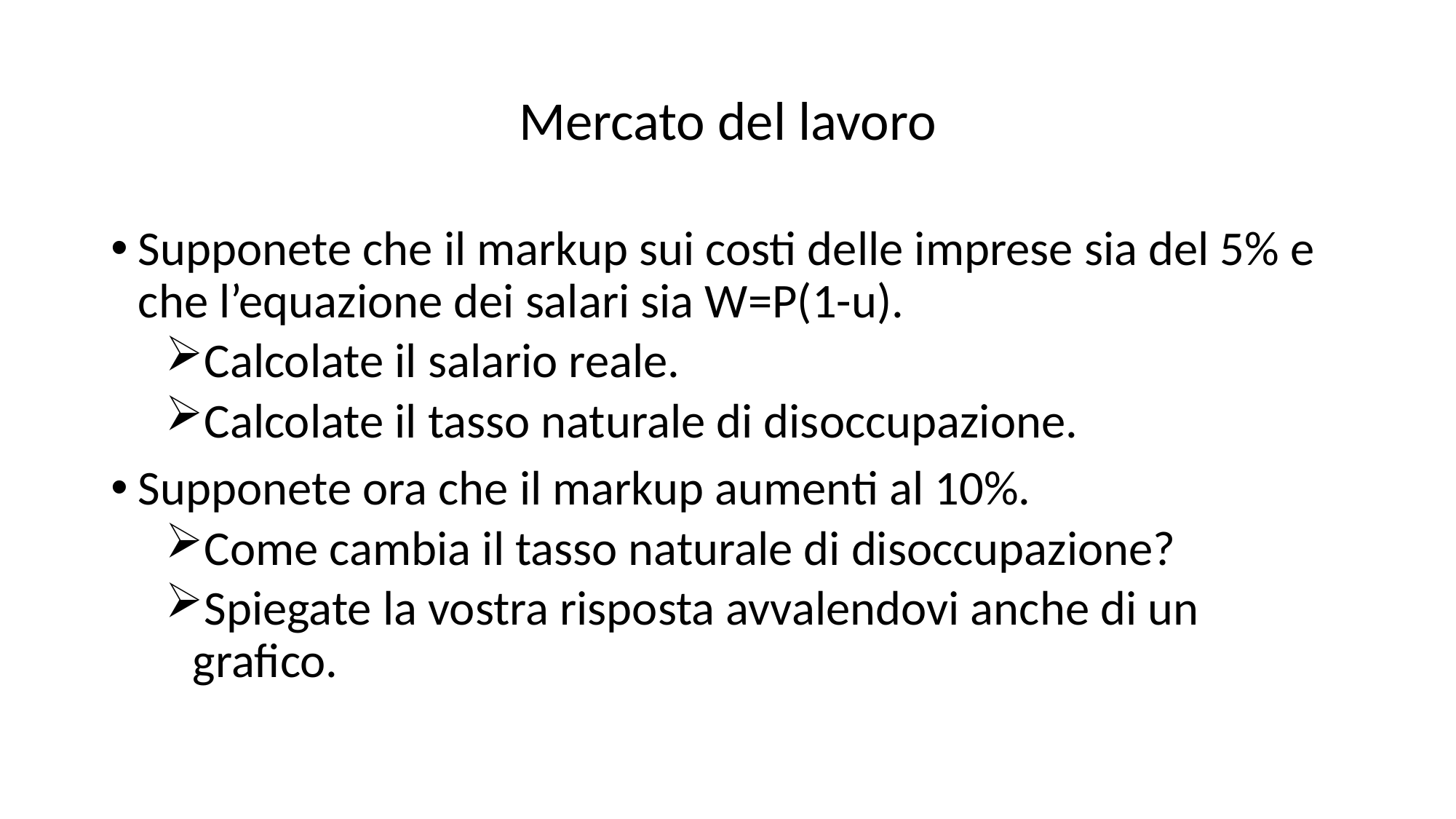

# Mercato del lavoro
Supponete che il markup sui costi delle imprese sia del 5% e che l’equazione dei salari sia W=P(1-u).
Calcolate il salario reale.
Calcolate il tasso naturale di disoccupazione.
Supponete ora che il markup aumenti al 10%.
Come cambia il tasso naturale di disoccupazione?
Spiegate la vostra risposta avvalendovi anche di un grafico.